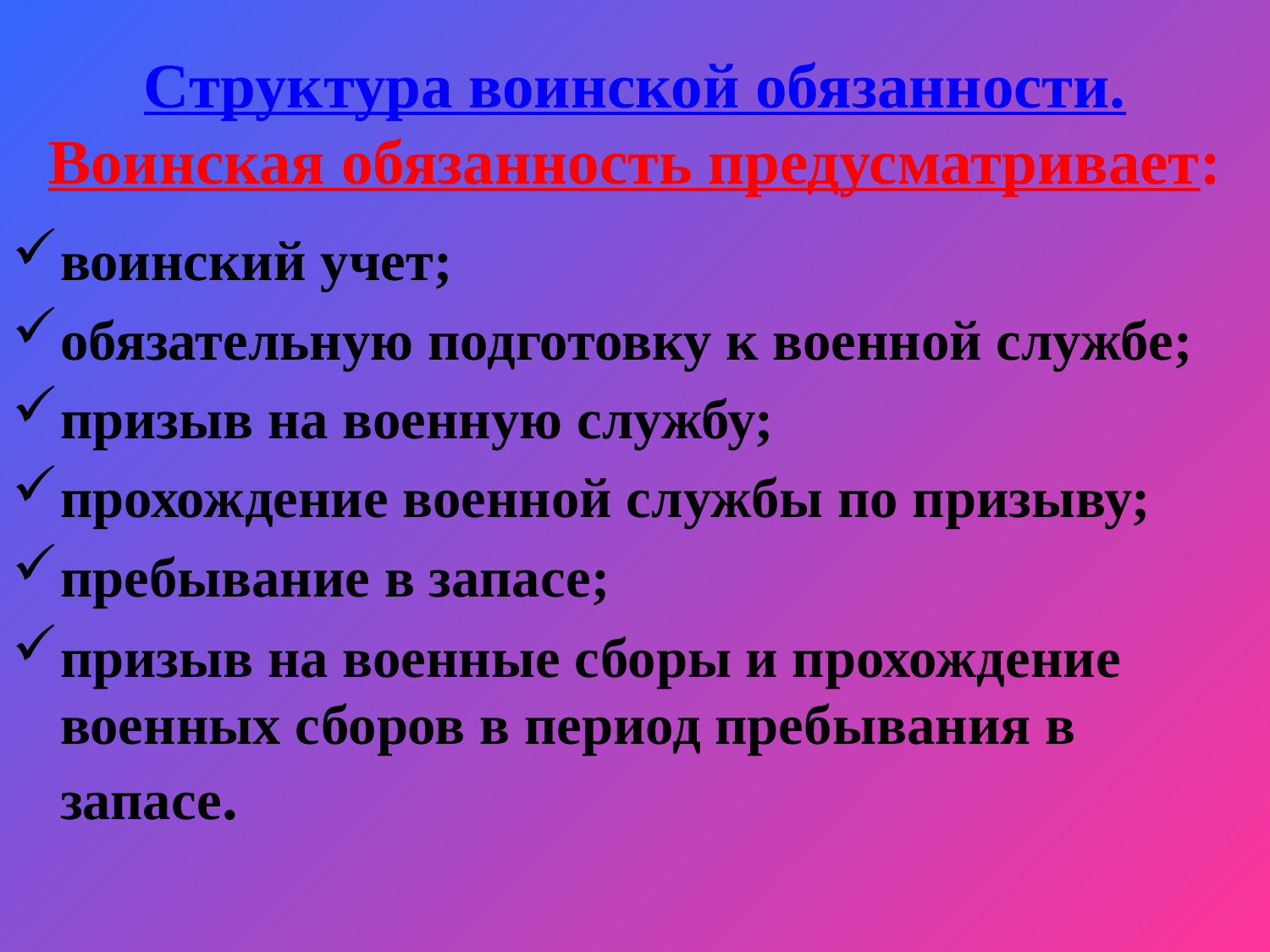

Структура воинской обязанности.
Воинская обязанность предусматривает:

воинский учет;
обязательную подготовку к военной службе;
призыв на военную службу;
прохождение военной службы по призыву;
пребывание в запасе;
призыв на военные сборы и прохождение военных сборов в период пребывания в запасе.